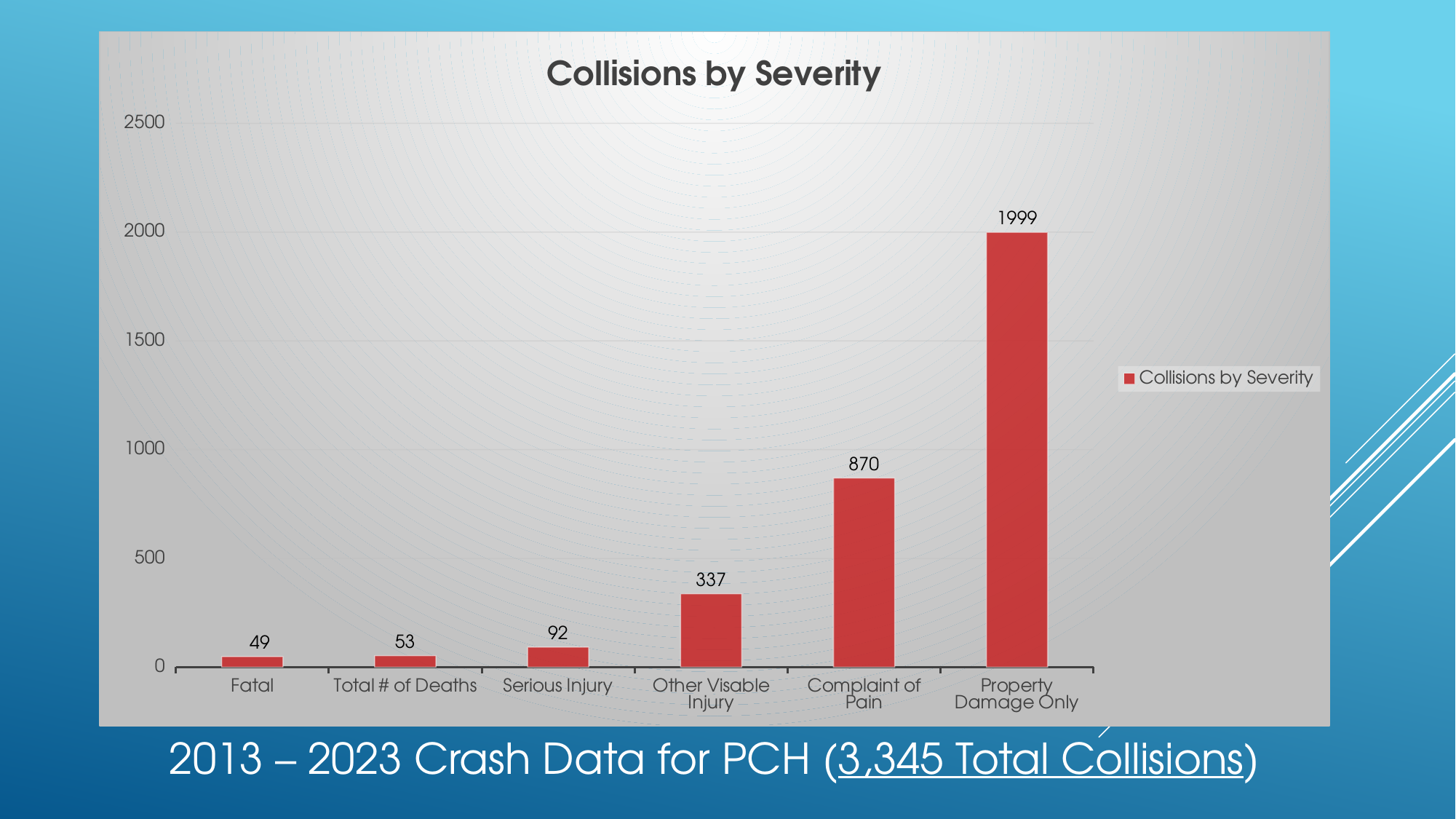

### Chart:

| Category | Collisions by Severity |
|---|---|
| Fatal | 49.0 |
| Total # of Deaths | 53.0 |
| Serious Injury | 92.0 |
| Other Visable Injury | 337.0 |
| Complaint of Pain | 870.0 |
| Property Damage Only | 1999.0 |
2013 – 2023 Crash Data for PCH (3,345 Total Collisions)